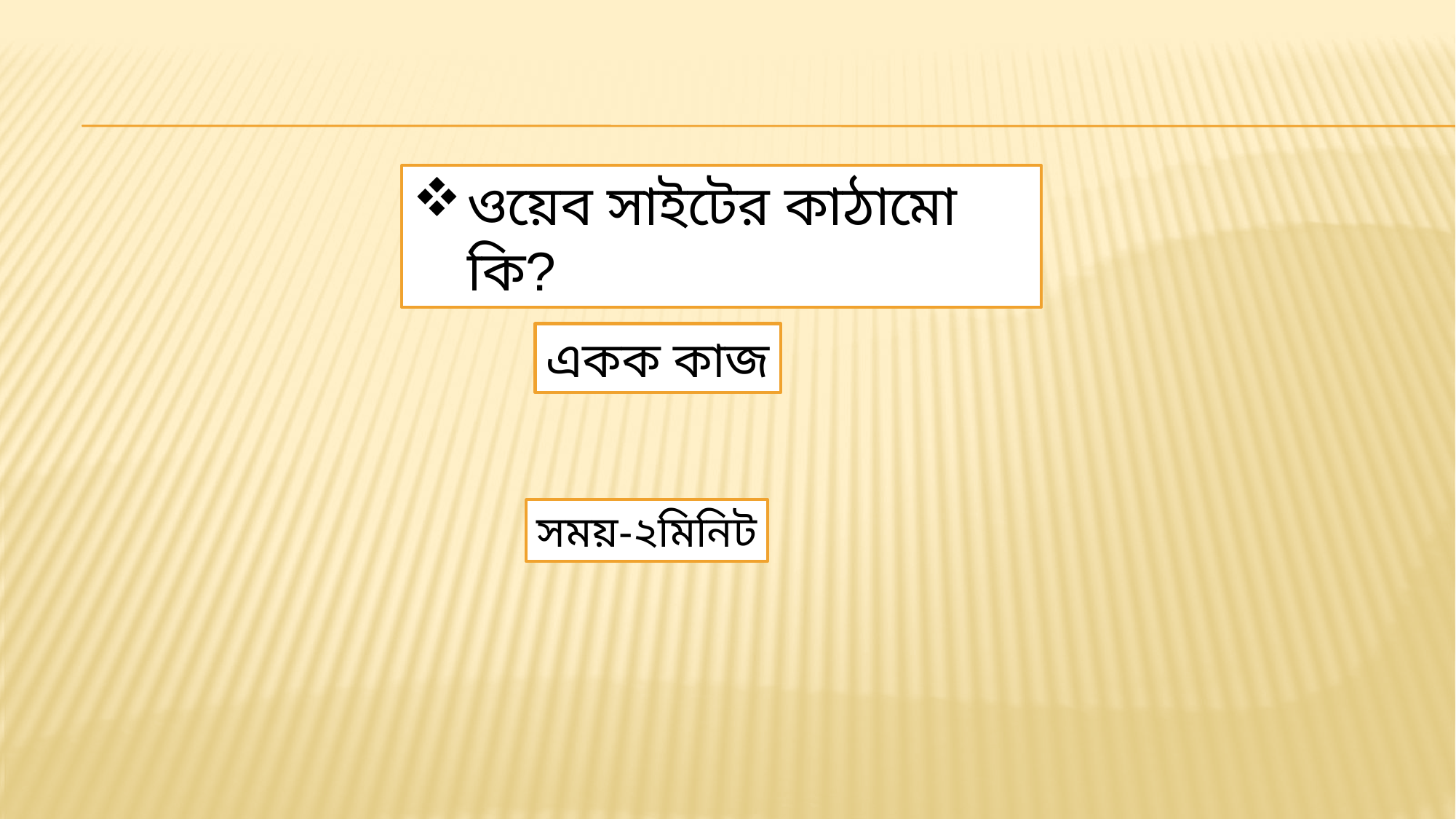

ওয়েব সাইটের কাঠামো কি?
একক কাজ
সময়-২মিনিট